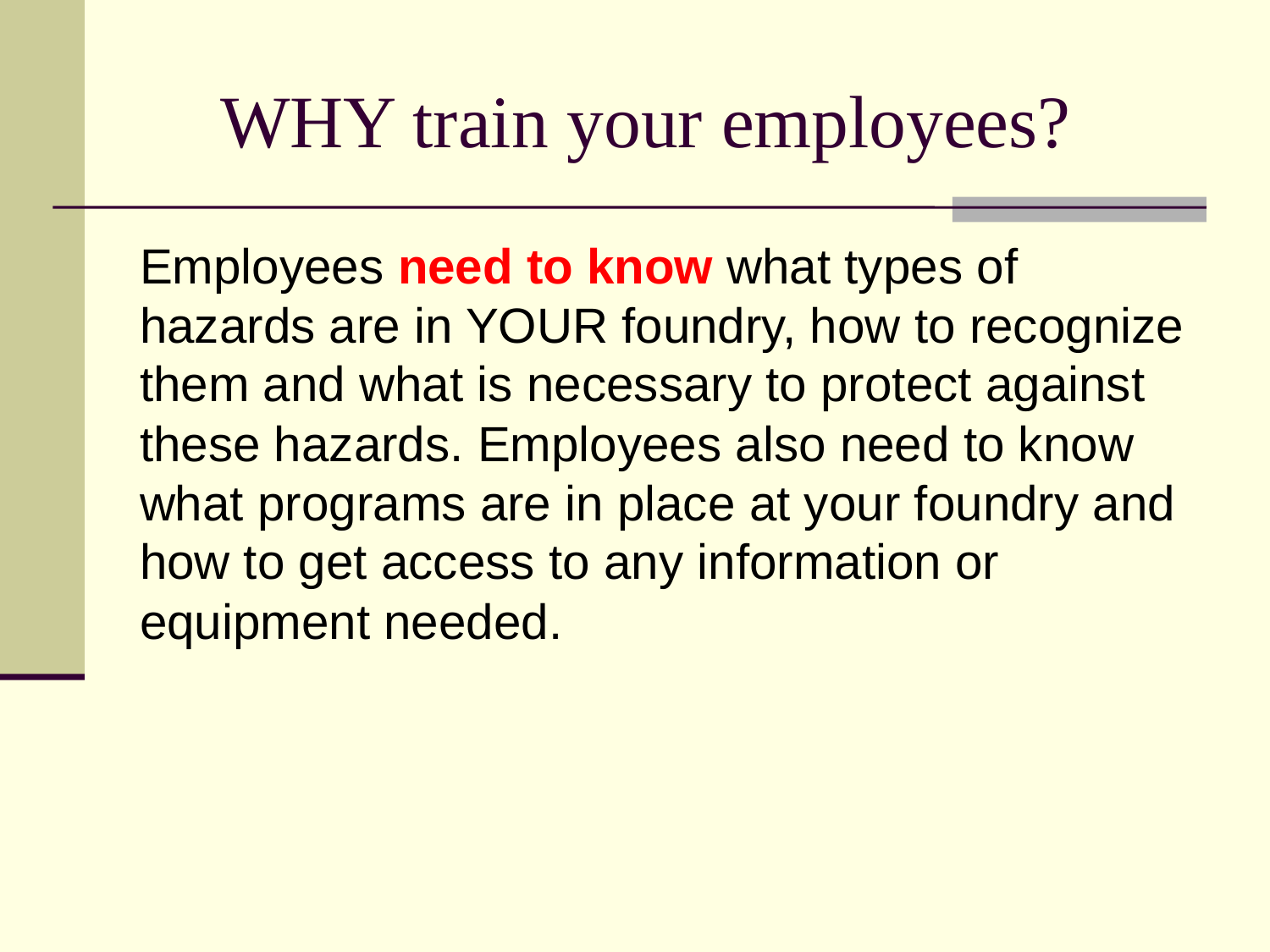

# WHY train your employees?
Employees need to know what types of hazards are in YOUR foundry, how to recognize them and what is necessary to protect against these hazards. Employees also need to know what programs are in place at your foundry and how to get access to any information or equipment needed.